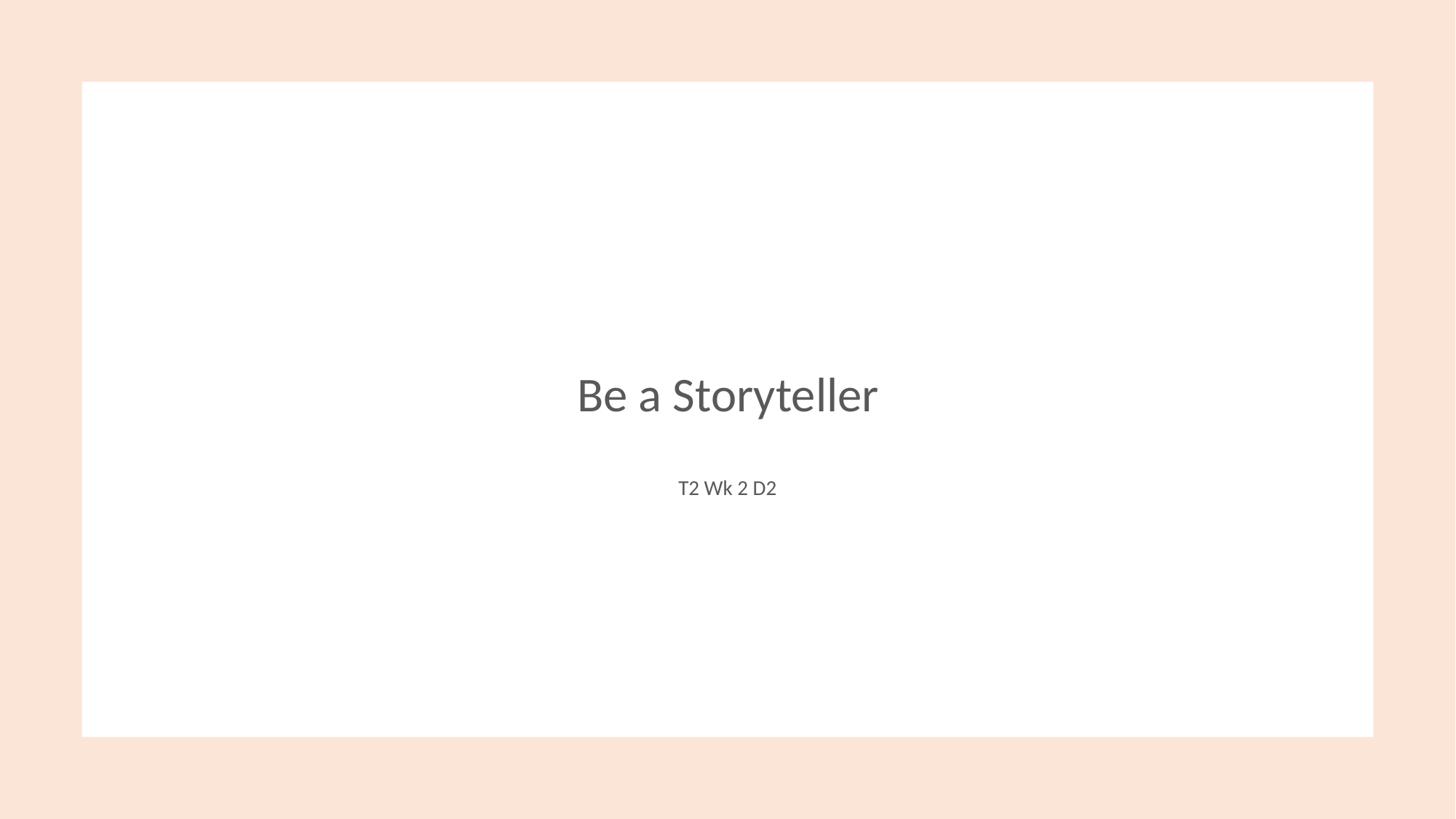

# Be a Storyteller
T2 Wk 2 D2